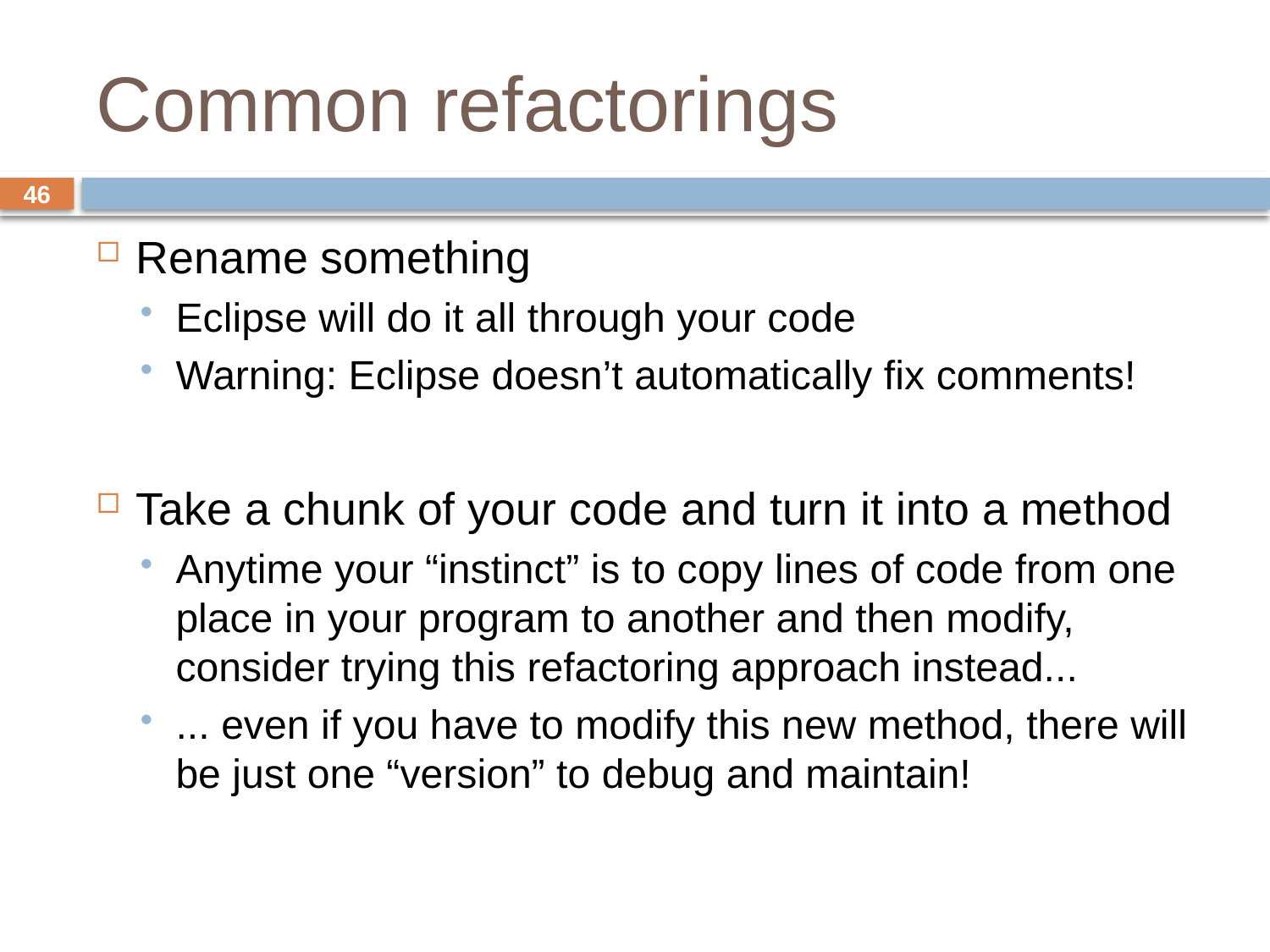

# Common refactorings
46
Rename something
Eclipse will do it all through your code
Warning: Eclipse doesn’t automatically fix comments!

Take a chunk of your code and turn it into a method
Anytime your “instinct” is to copy lines of code from one place in your program to another and then modify, consider trying this refactoring approach instead...
... even if you have to modify this new method, there will be just one “version” to debug and maintain!